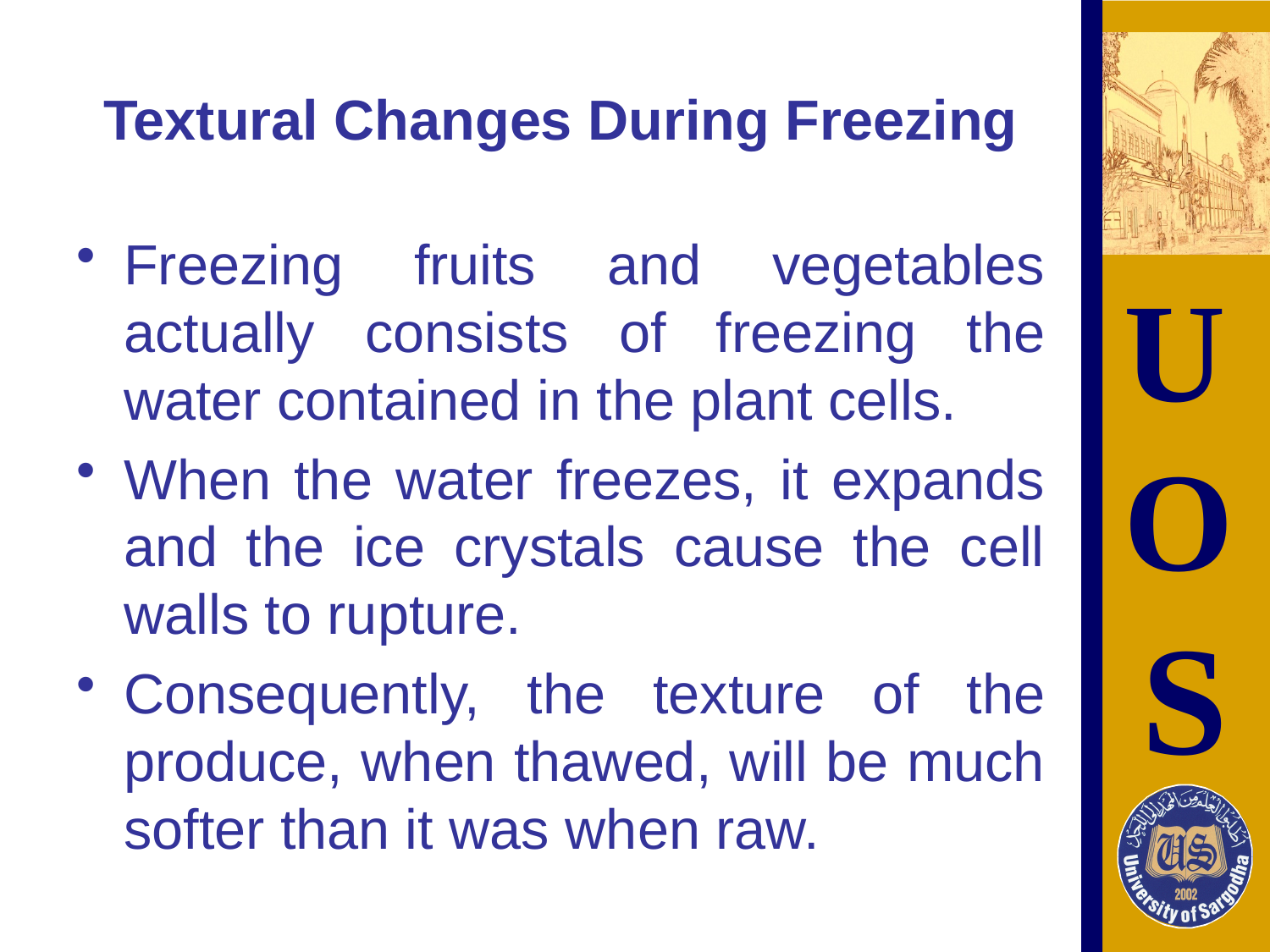

# Textural Changes During Freezing
Freezing fruits and vegetables actually consists of freezing the water contained in the plant cells.
When the water freezes, it expands and the ice crystals cause the cell walls to rupture.
Consequently, the texture of the produce, when thawed, will be much softer than it was when raw.